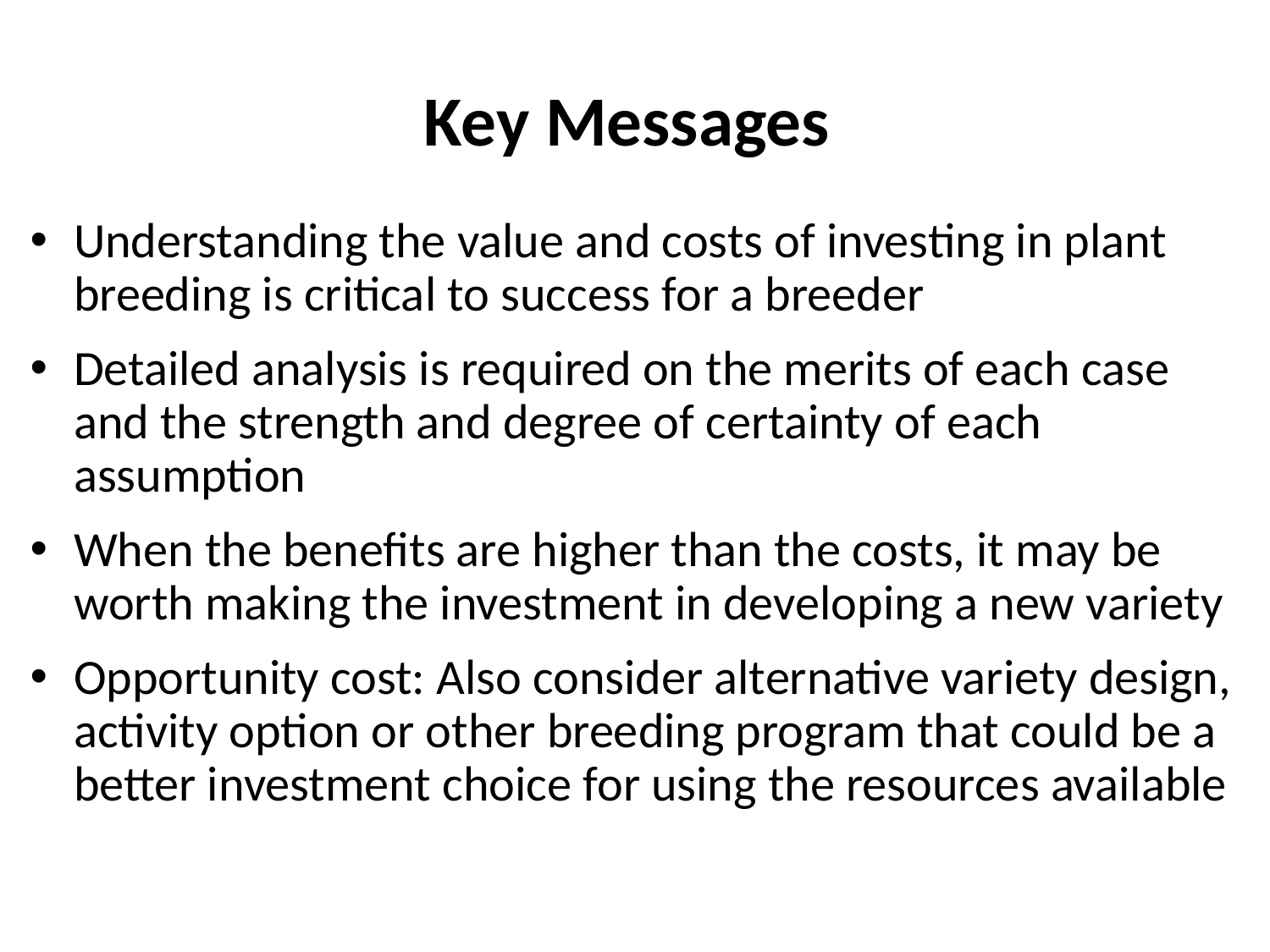

# Key Messages
Understanding the value and costs of investing in plant breeding is critical to success for a breeder
Detailed analysis is required on the merits of each case and the strength and degree of certainty of each assumption
When the benefits are higher than the costs, it may be worth making the investment in developing a new variety
Opportunity cost: Also consider alternative variety design, activity option or other breeding program that could be a better investment choice for using the resources available